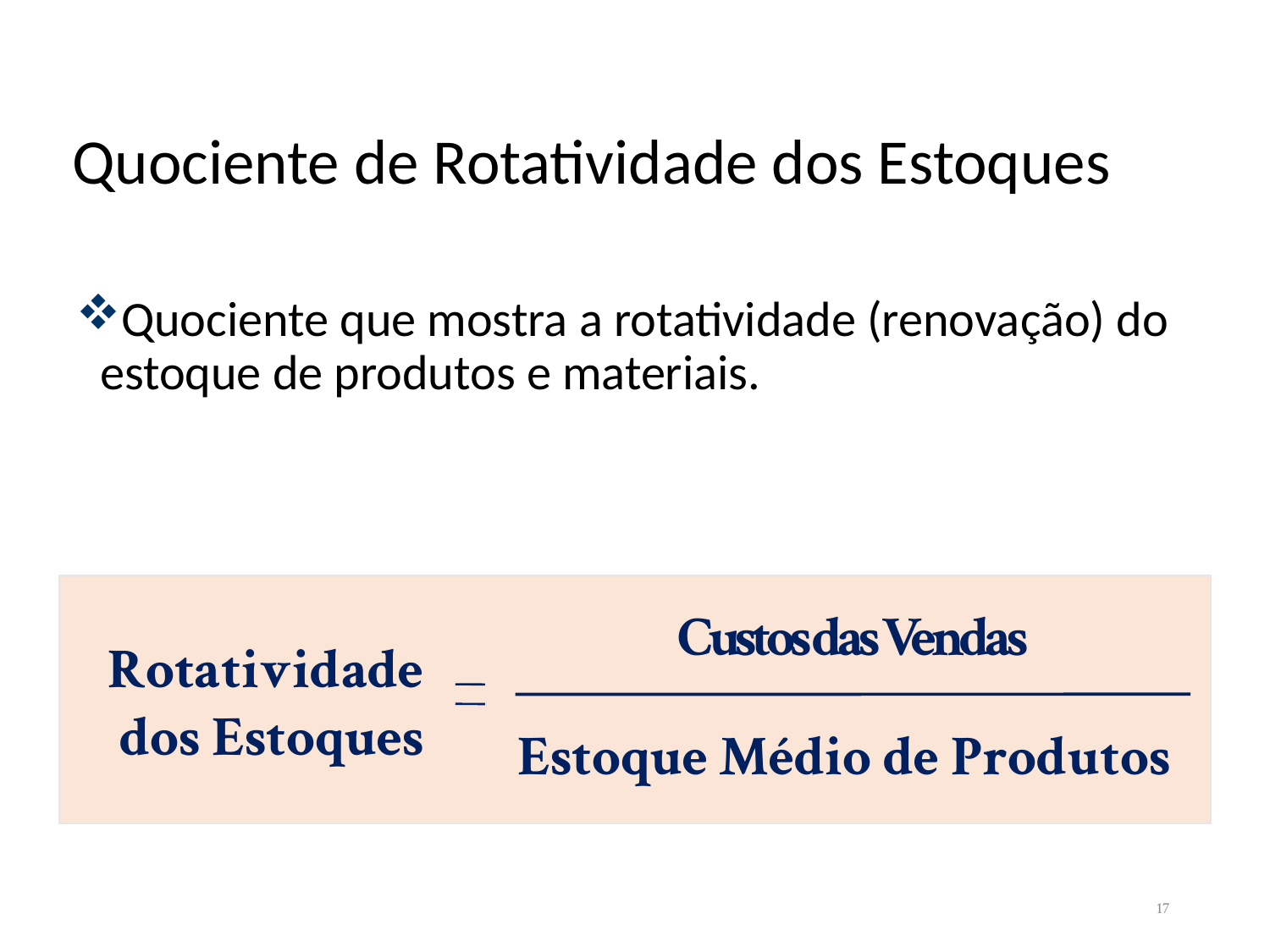

# Quociente de Rotatividade dos Estoques
Quociente que mostra a rotatividade (renovação) do estoque de produtos e materiais.

Custos das Vendas
Rotatividade dos Estoques
Estoque Médio de Produtos
17